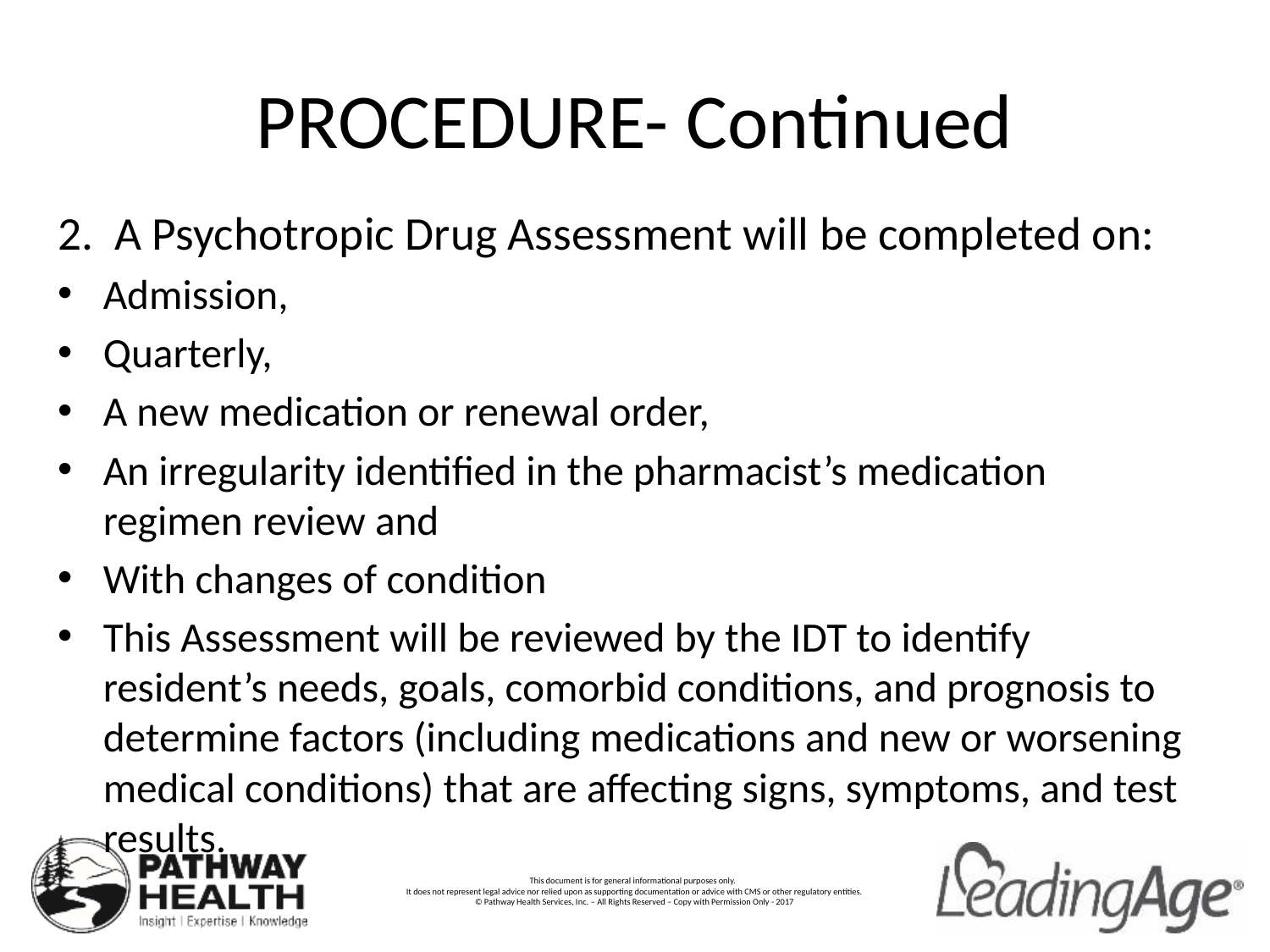

# PROCEDURE- Continued
2.  A Psychotropic Drug Assessment will be completed on:
Admission,
Quarterly,
A new medication or renewal order,
An irregularity identified in the pharmacist’s medication regimen review and
With changes of condition
This Assessment will be reviewed by the IDT to identify resident’s needs, goals, comorbid conditions, and prognosis to determine factors (including medications and new or worsening medical conditions) that are affecting signs, symptoms, and test results.